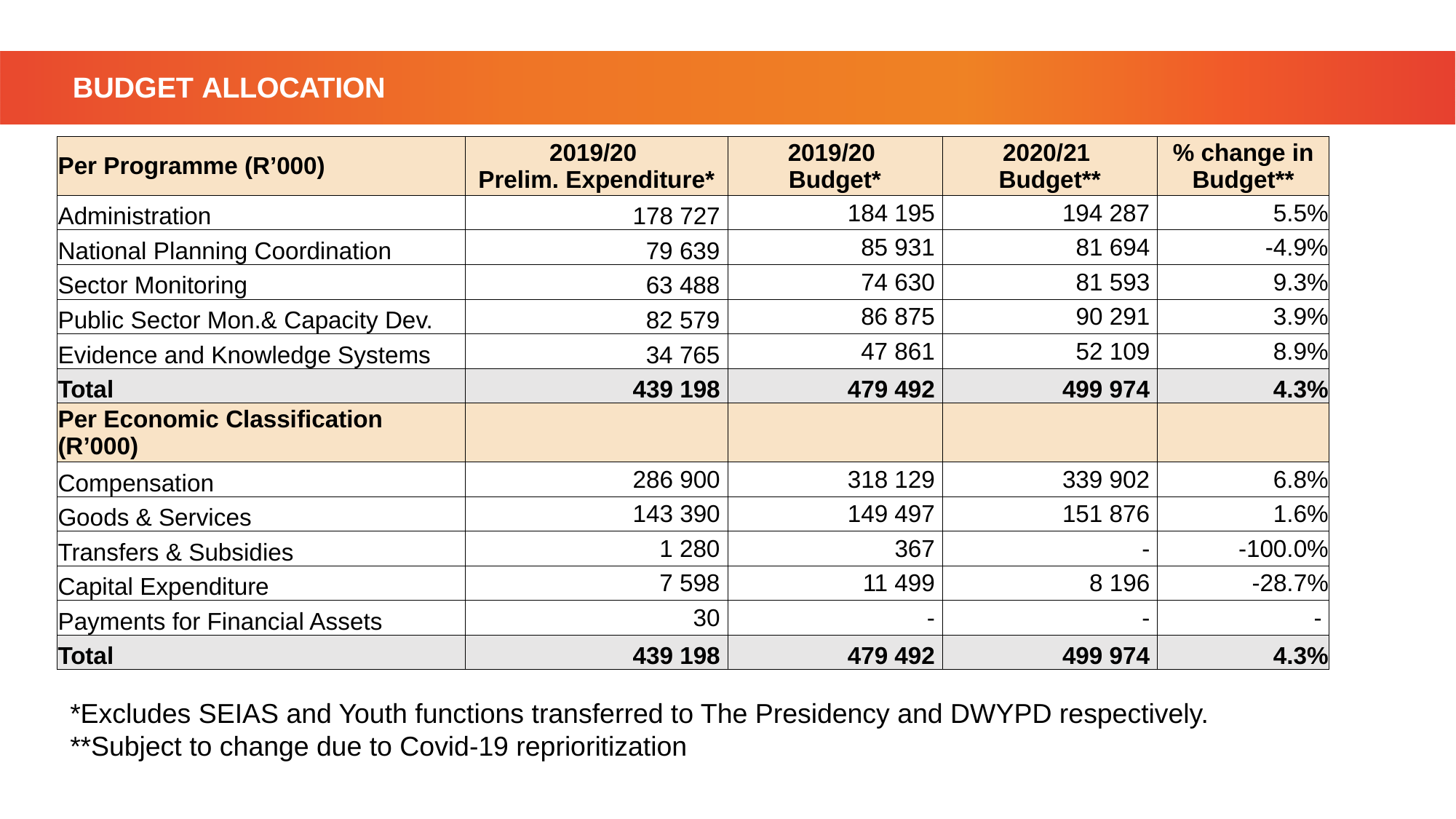

# BUDGET ALLOCATION
| Per Programme (R’000) | 2019/20 Prelim. Expenditure\* | 2019/20 Budget\* | 2020/21 Budget\*\* | % change in Budget\*\* |
| --- | --- | --- | --- | --- |
| Administration | 178 727 | 184 195 | 194 287 | 5.5% |
| National Planning Coordination | 79 639 | 85 931 | 81 694 | -4.9% |
| Sector Monitoring | 63 488 | 74 630 | 81 593 | 9.3% |
| Public Sector Mon.& Capacity Dev. | 82 579 | 86 875 | 90 291 | 3.9% |
| Evidence and Knowledge Systems | 34 765 | 47 861 | 52 109 | 8.9% |
| Total | 439 198 | 479 492 | 499 974 | 4.3% |
| Per Economic Classification (R’000) |  |  |  |  |
| Compensation | 286 900 | 318 129 | 339 902 | 6.8% |
| Goods & Services | 143 390 | 149 497 | 151 876 | 1.6% |
| Transfers & Subsidies | 1 280 | 367 | - | -100.0% |
| Capital Expenditure | 7 598 | 11 499 | 8 196 | -28.7% |
| Payments for Financial Assets | 30 | - | - | - |
| Total | 439 198 | 479 492 | 499 974 | 4.3% |
*Excludes SEIAS and Youth functions transferred to The Presidency and DWYPD respectively.
**Subject to change due to Covid-19 reprioritization
37